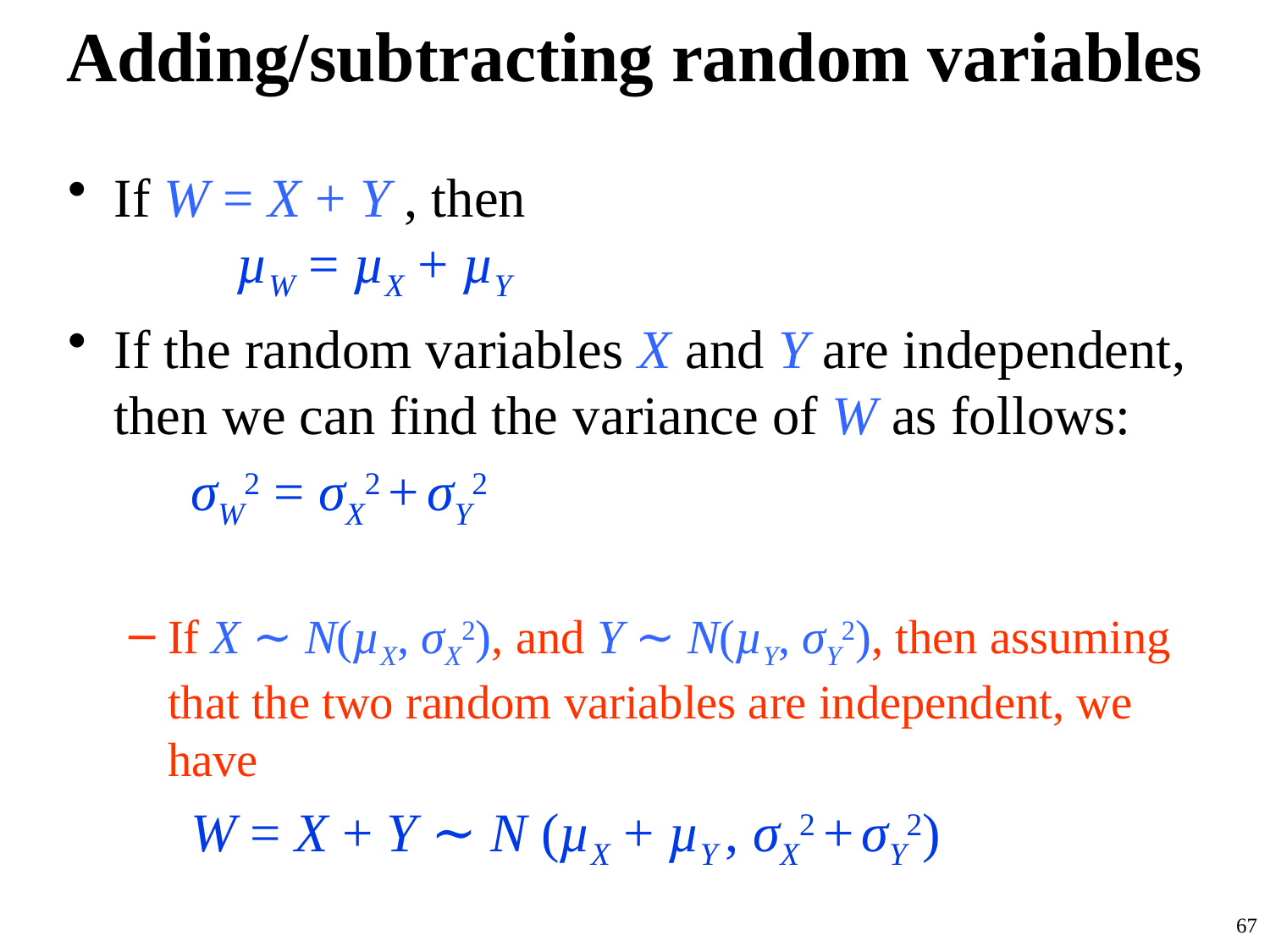

# Adding/subtracting random variables
If W = X + Y , then
			µW = µX + µY
If the random variables X and Y are independent, then we can find the variance of W as follows:
			σW2 = σX2 + σY2
If X ∼ N(µX, σX2), and Y ∼ N(µY, σY2), then assuming that the two random variables are independent, we have
	W = X + Y ∼ N (µX + µY , σX2 + σY2)
67